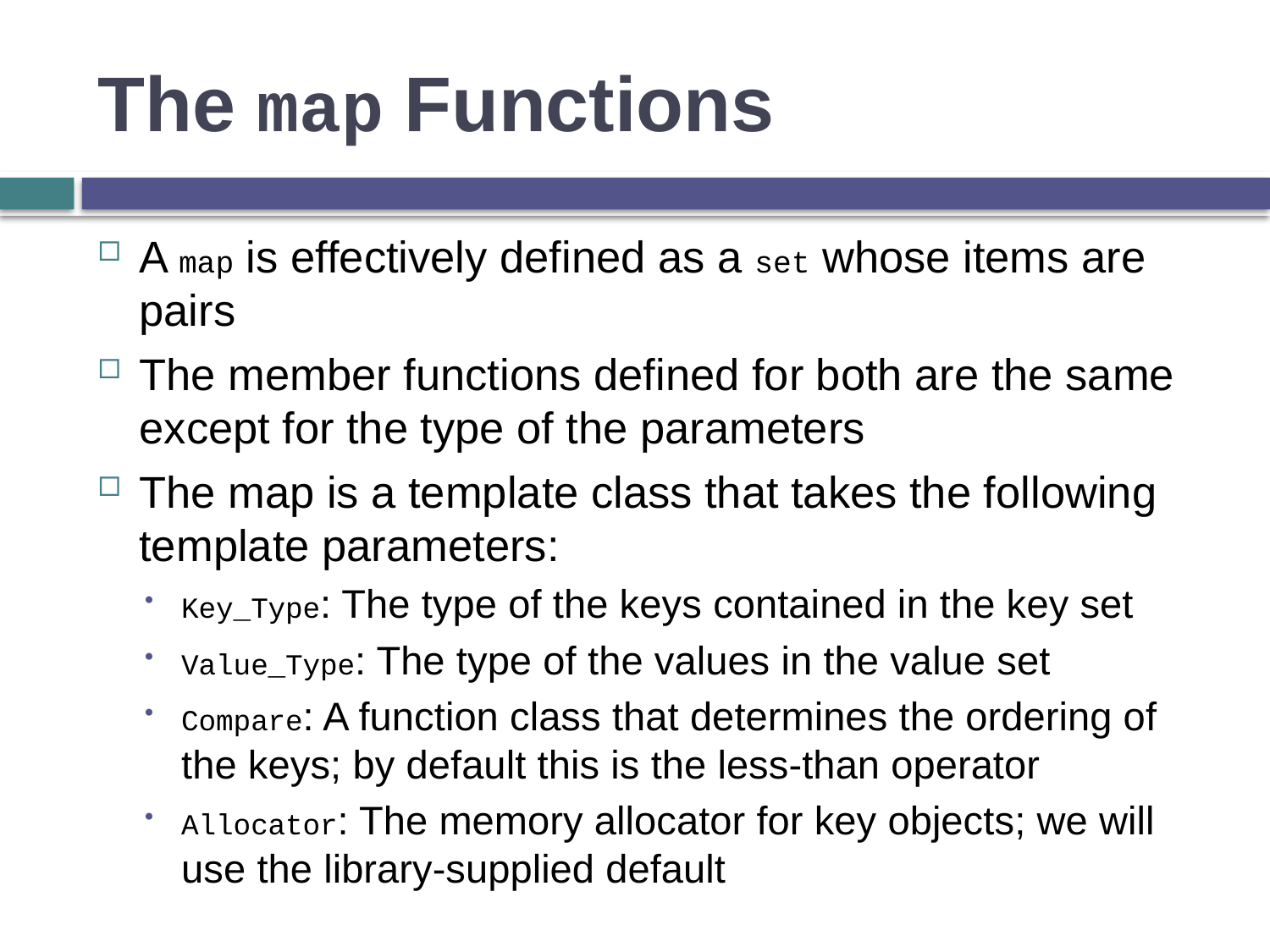

# The map Functions
A map is effectively defined as a set whose items are pairs
The member functions defined for both are the same except for the type of the parameters
The map is a template class that takes the following template parameters:
Key_Type: The type of the keys contained in the key set
Value_Type: The type of the values in the value set
Compare: A function class that determines the ordering of the keys; by default this is the less-than operator
Allocator: The memory allocator for key objects; we will use the library-supplied default